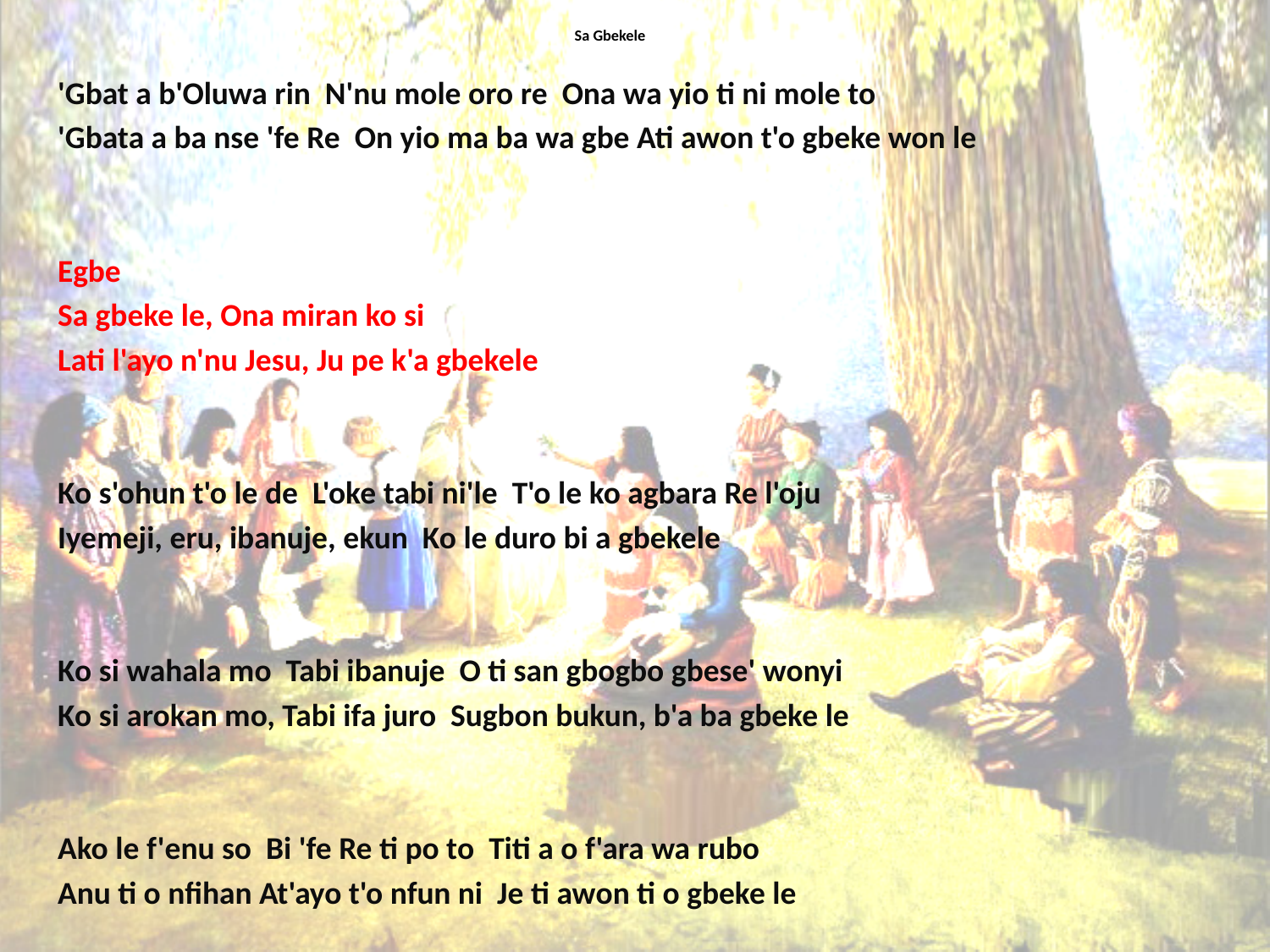

# Sa Gbekele
'Gbat a b'Oluwa rin  N'nu mole oro re  Ona wa yio ti ni mole to
'Gbata a ba nse 'fe Re  On yio ma ba wa gbe Ati awon t'o gbeke won le

Egbe
Sa gbeke le, Ona miran ko si
Lati l'ayo n'nu Jesu, Ju pe k'a gbekele

Ko s'ohun t'o le de  L'oke tabi ni'le  T'o le ko agbara Re l'oju
Iyemeji, eru, ibanuje, ekun  Ko le duro bi a gbekele

Ko si wahala mo  Tabi ibanuje  O ti san gbogbo gbese' wonyi
Ko si arokan mo, Tabi ifa juro  Sugbon bukun, b'a ba gbeke le

Ako le f'enu so  Bi 'fe Re ti po to  Titi a o f'ara wa rubo
Anu ti o nfihan At'ayo t'o nfun ni  Je ti awon ti o gbeke le